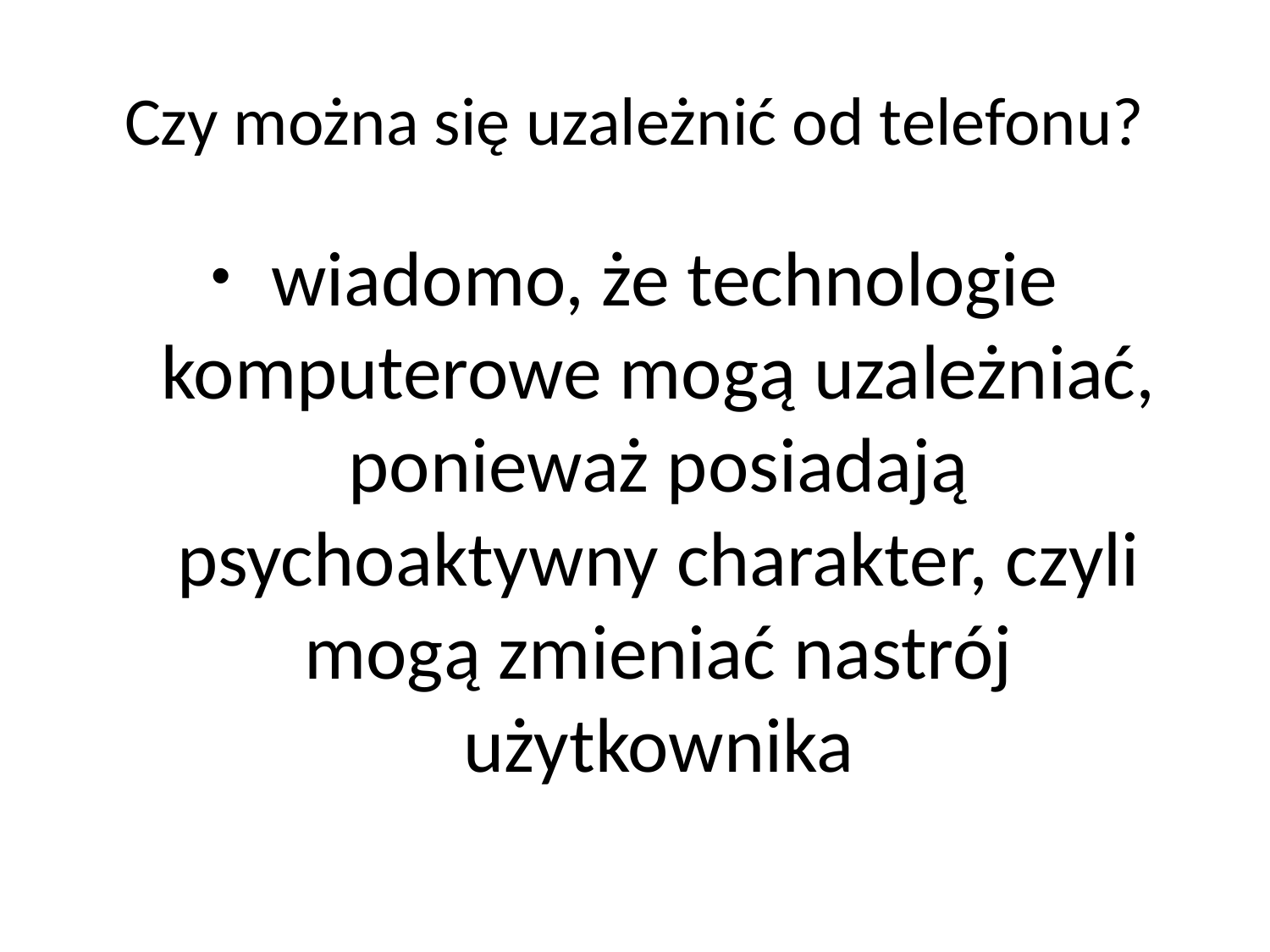

# Czy można się uzależnić od telefonu?
 wiadomo, że technologie komputerowe mogą uzależniać, ponieważ posiadają psychoaktywny charakter, czyli mogą zmieniać nastrój użytkownika